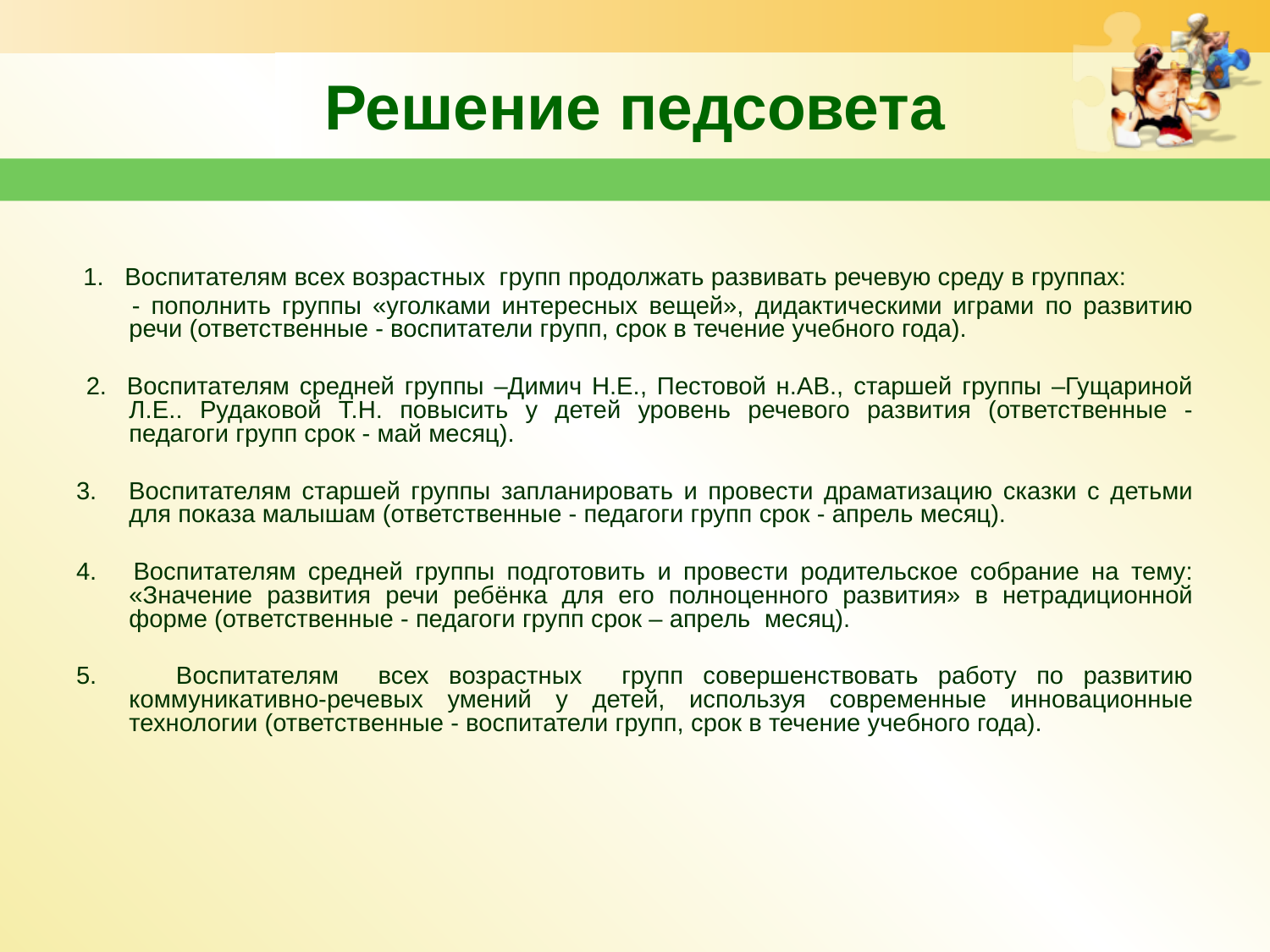

Решение педсовета

 1.   Воспитателям всех возрастных  групп продолжать развивать речевую среду в группах:
     - пополнить группы «уголками интересных вещей», дидактическими играми по развитию речи (ответственные - воспитатели групп, срок в течение учебного года).

 2.  Воспитателям средней группы –Димич Н.Е., Пестовой н.АВ., старшей группы –Гущариной Л.Е.. Рудаковой Т.Н. повысить у детей уровень речевого развития (ответственные - педагоги групп срок - май месяц).

3.   Воспитателям старшей группы запланировать и провести драматизацию сказки с детьми для показа малышам (ответственные - педагоги групп срок - апрель месяц).

4.   Воспитателям средней группы подготовить и провести родительское собрание на тему: «Значение развития речи ребёнка для его полноценного развития» в нетрадиционной форме (ответственные - педагоги групп срок – апрель  месяц).

5.    Воспитателям  всех возрастных  групп совершенствовать работу по развитию коммуникативно-речевых умений у детей, используя современные инновационные технологии (ответственные - воспитатели групп, срок в течение учебного года).